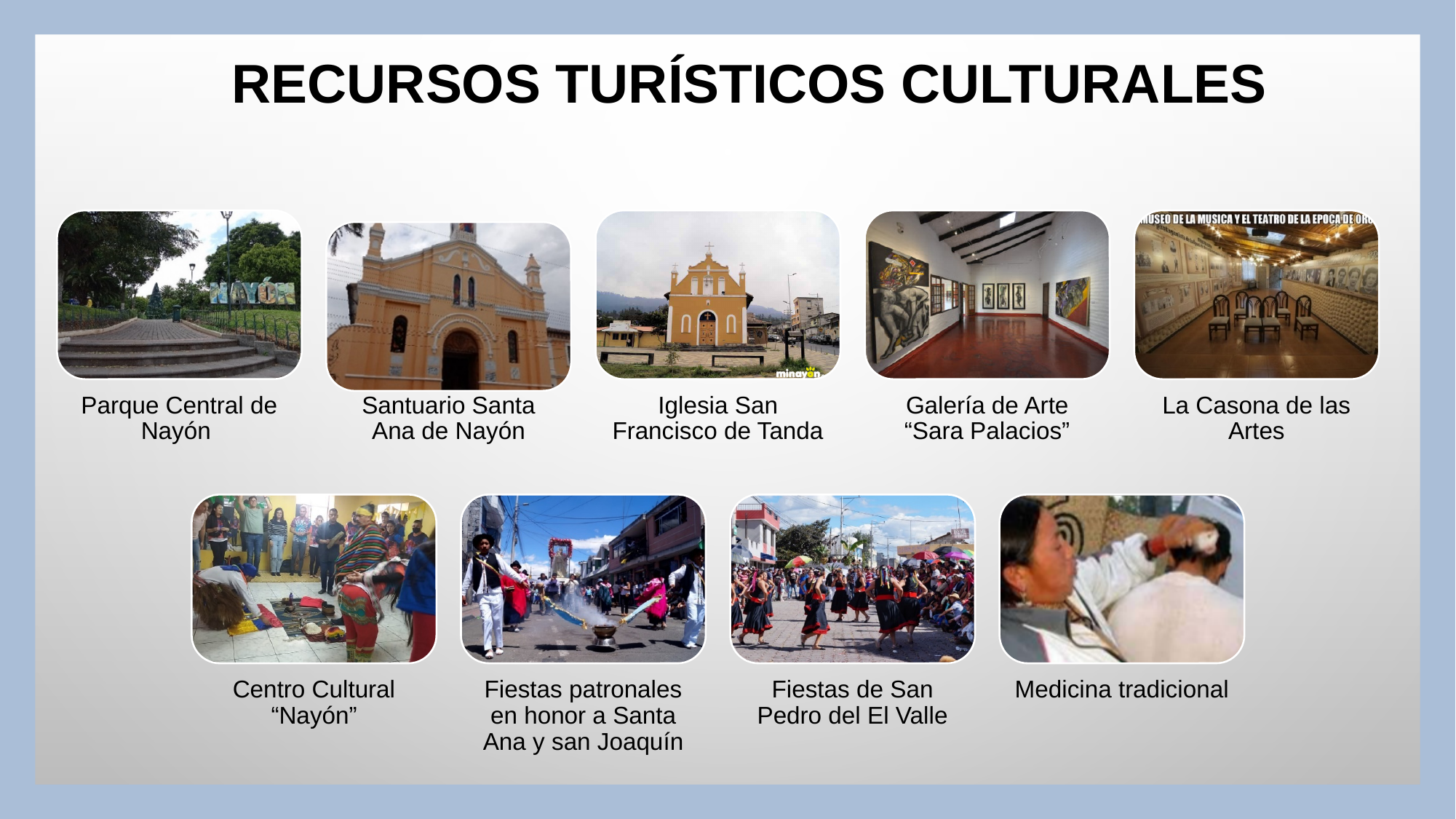

RECURSOS TURÍSTICOS CULTURALES
Parque Central de Nayón
Santuario Santa Ana de Nayón
Iglesia San Francisco de Tanda
Galería de Arte “Sara Palacios”
La Casona de las Artes
Centro Cultural “Nayón”
Fiestas patronales en honor a Santa Ana y san Joaquín
Fiestas de San Pedro del El Valle
Medicina tradicional